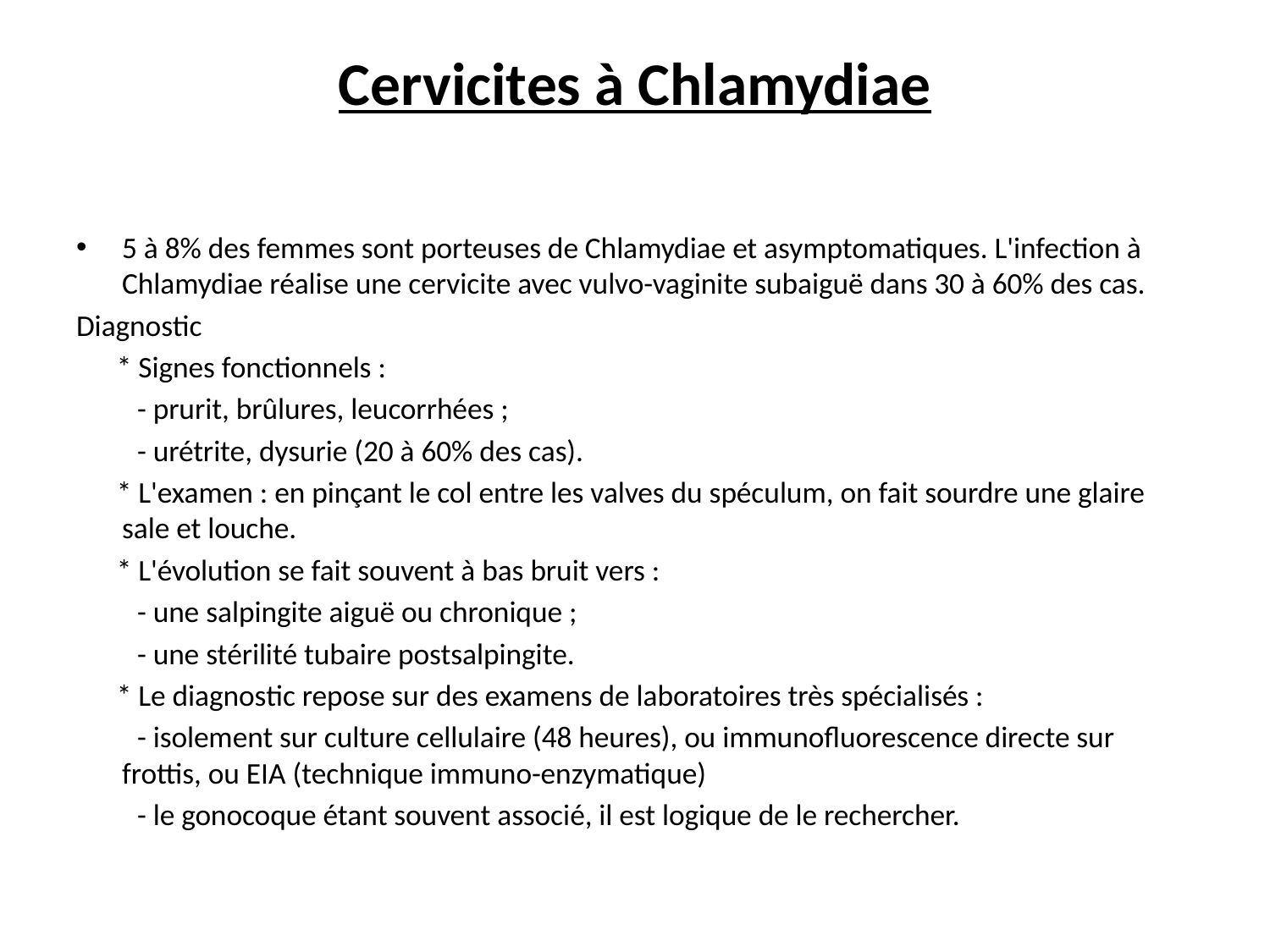

# Cervicites à Chlamydiae
5 à 8% des femmes sont porteuses de Chlamydiae et asymptomatiques. L'infection à Chlamydiae réalise une cervicite avec vulvo-vaginite subaiguë dans 30 à 60% des cas.
Diagnostic
      * Signes fonctionnels :
         - prurit, brûlures, leucorrhées ;
         - urétrite, dysurie (20 à 60% des cas).
      * L'examen : en pinçant le col entre les valves du spéculum, on fait sourdre une glaire sale et louche.
      * L'évolution se fait souvent à bas bruit vers :
         - une salpingite aiguë ou chronique ;
         - une stérilité tubaire postsalpingite.
      * Le diagnostic repose sur des examens de laboratoires très spécialisés :
         - isolement sur culture cellulaire (48 heures), ou immunofluorescence directe sur frottis, ou EIA (technique immuno-enzymatique)
         - le gonocoque étant souvent associé, il est logique de le rechercher.